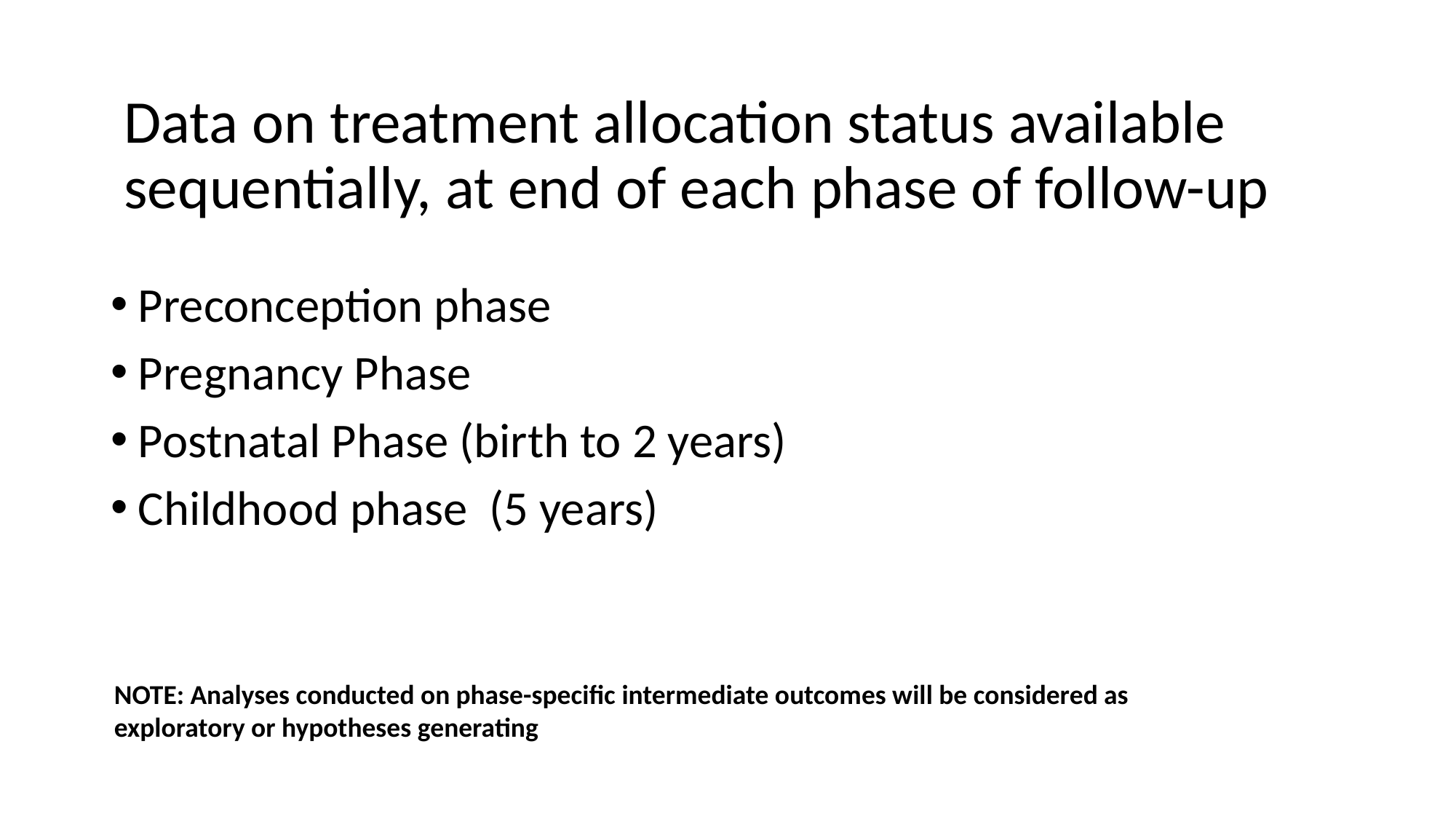

# Data on treatment allocation status available sequentially, at end of each phase of follow-up
Preconception phase
Pregnancy Phase
Postnatal Phase (birth to 2 years)
Childhood phase  (5 years)
NOTE: Analyses conducted on phase-specific intermediate outcomes will be considered as
exploratory or hypotheses generating